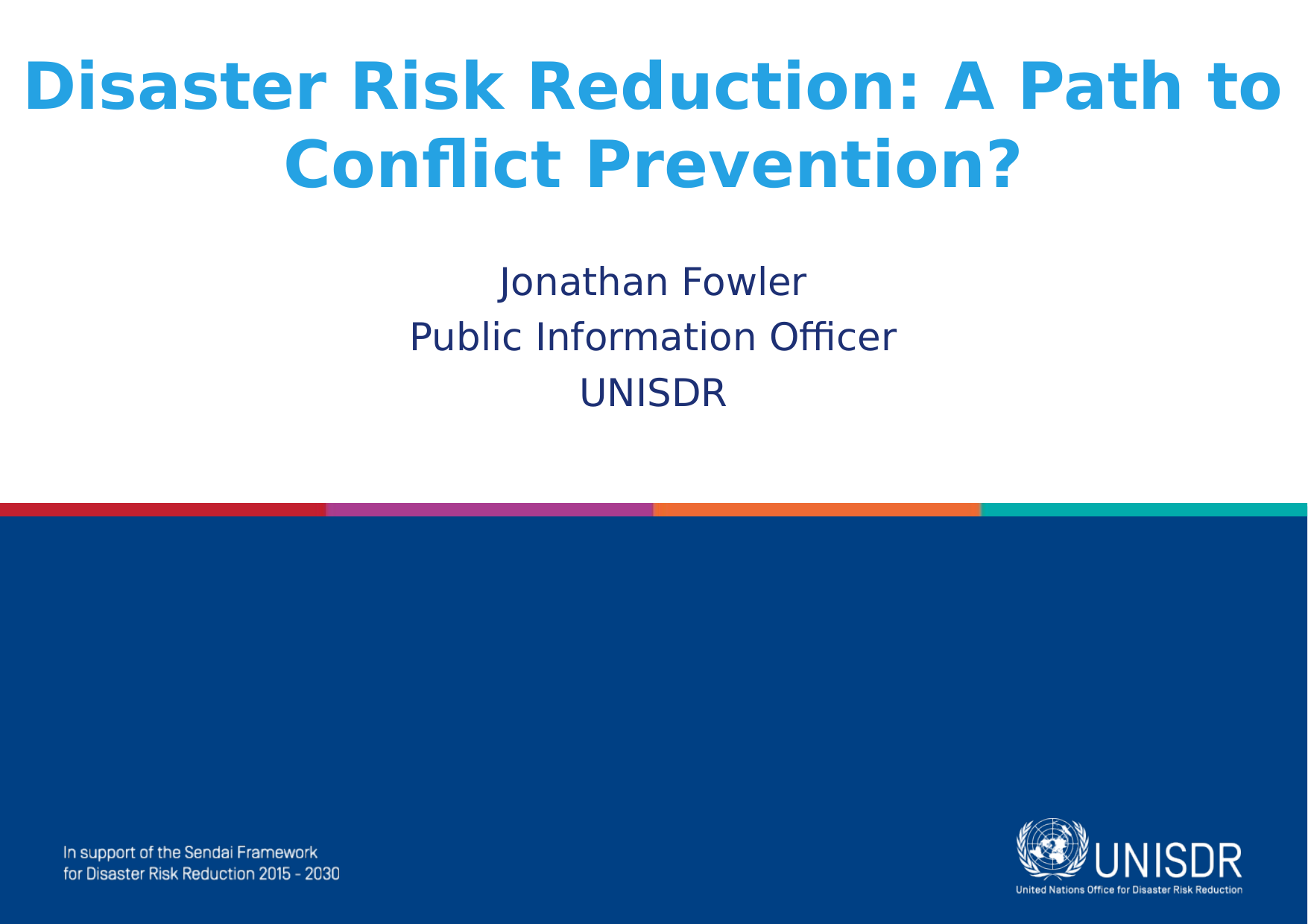

# Disaster Risk Reduction: A Path to Conflict Prevention?
Jonathan Fowler
Public Information Officer
UNISDR